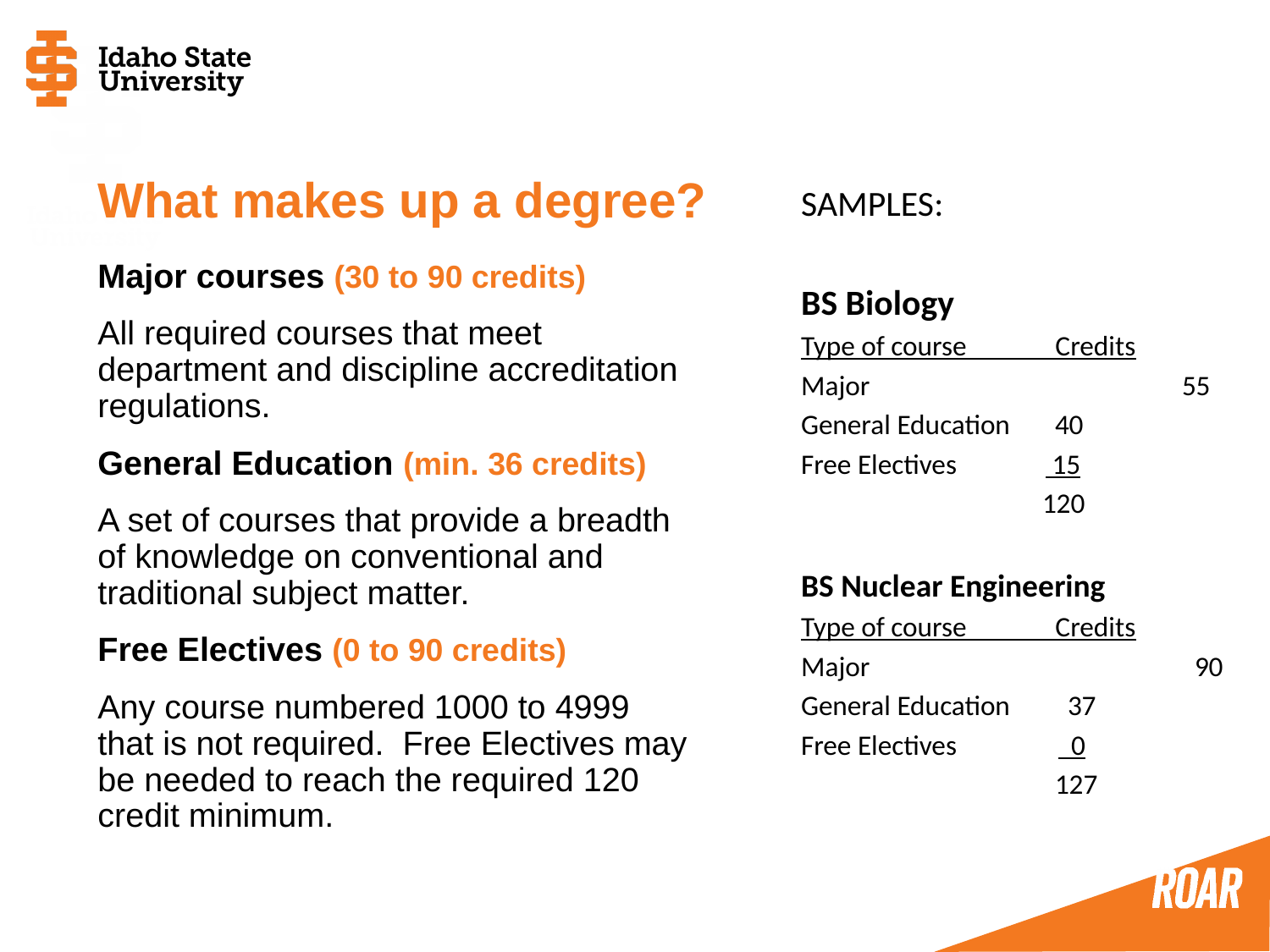

# What makes up a degree?
SAMPLES:

BS Biology
Type of course              Credits
Major               		55
General Education    	40
Free Electives               15
                                      120

BS Nuclear Engineering
Type of course              Credits
Major               		  90
General Education    	  37
Free Electives                  0
                                   	127

Major courses (30 to 90 credits)
All required courses that meet department and discipline accreditation regulations.
General Education (min. 36 credits)
A set of courses that provide a breadth of knowledge on conventional and traditional subject matter.
Free Electives (0 to 90 credits)
Any course numbered 1000 to 4999 that is not required.  Free Electives may be needed to reach the required 120 credit minimum.